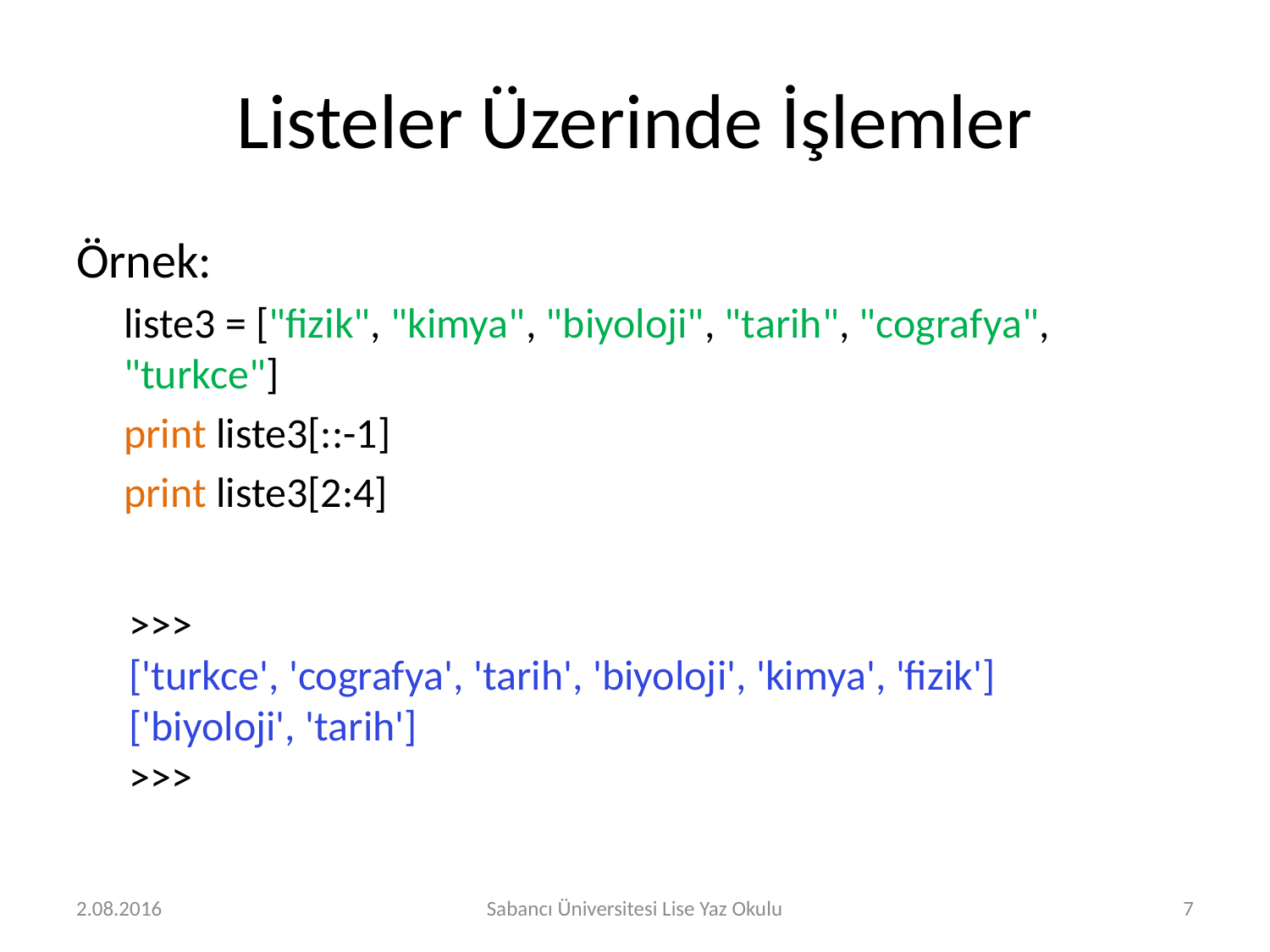

# Listeler Üzerinde İşlemler
Örnek:
	liste3 = ["fizik", "kimya", "biyoloji", "tarih", "cografya", "turkce"]
	print liste3[::-1]
	print liste3[2:4]

>>>
['turkce', 'cografya', 'tarih', 'biyoloji', 'kimya', 'fizik']
['biyoloji', 'tarih']
>>>
2.08.2016
Sabancı Üniversitesi Lise Yaz Okulu
7